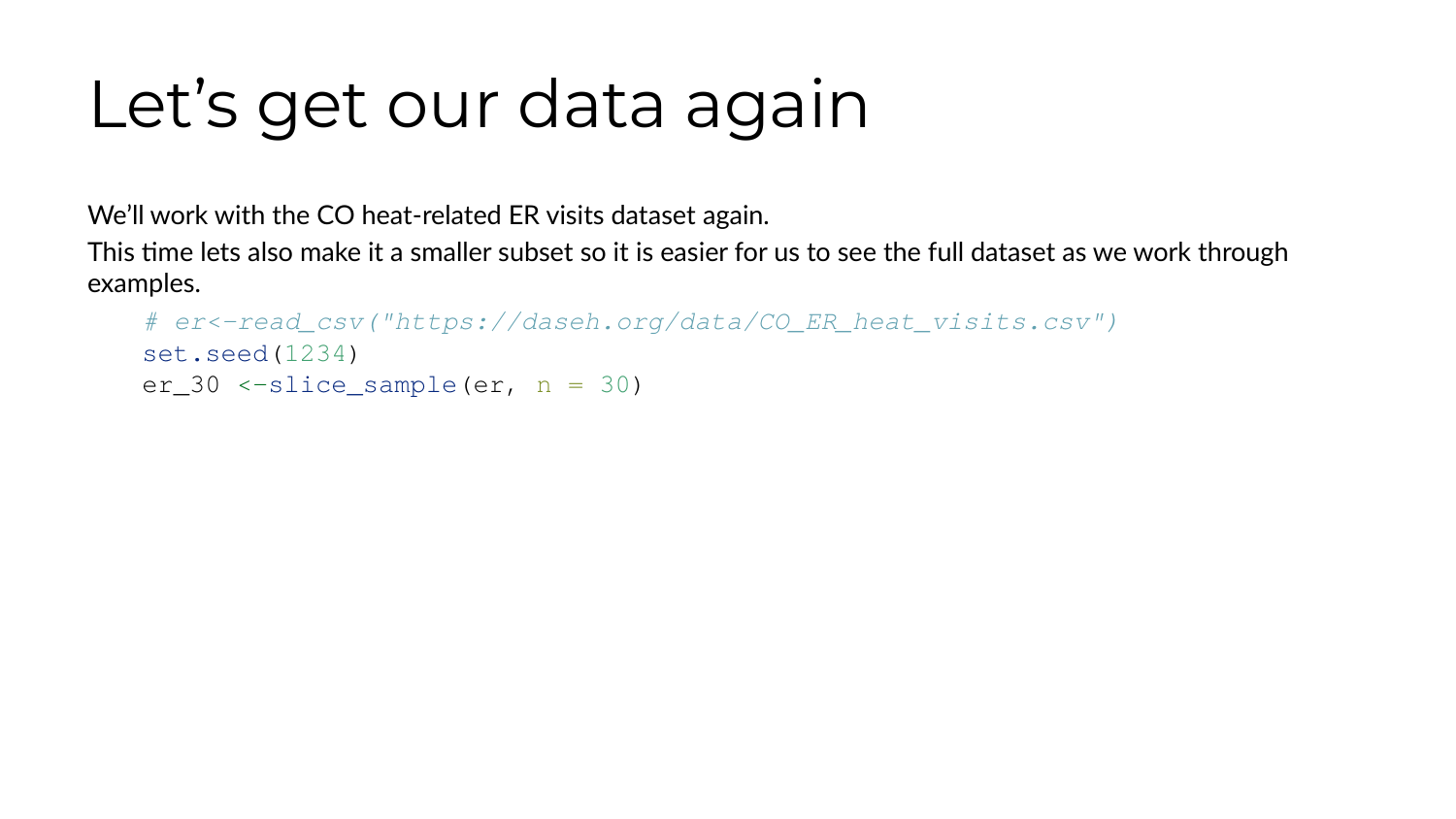

# Let’s get our data again
We’ll work with the CO heat-related ER visits dataset again.
This time lets also make it a smaller subset so it is easier for us to see the full dataset as we work through examples.
# er<-read_csv("https://daseh.org/data/CO_ER_heat_visits.csv") set.seed(1234) er_30 <-slice_sample(er, n = 30)